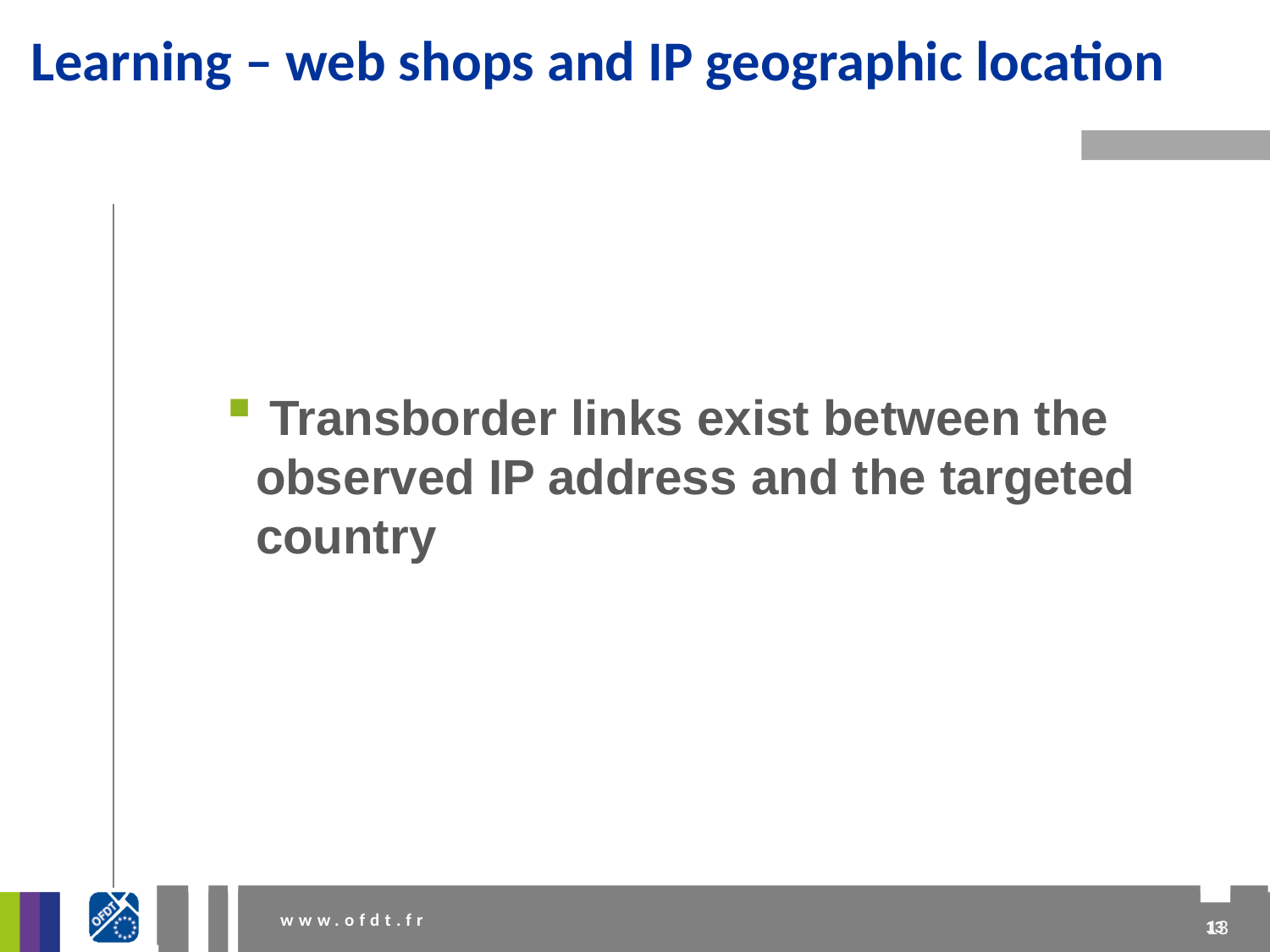

# Learning – web shops and IP geographic location
 Transborder links exist between the observed IP address and the targeted country
13